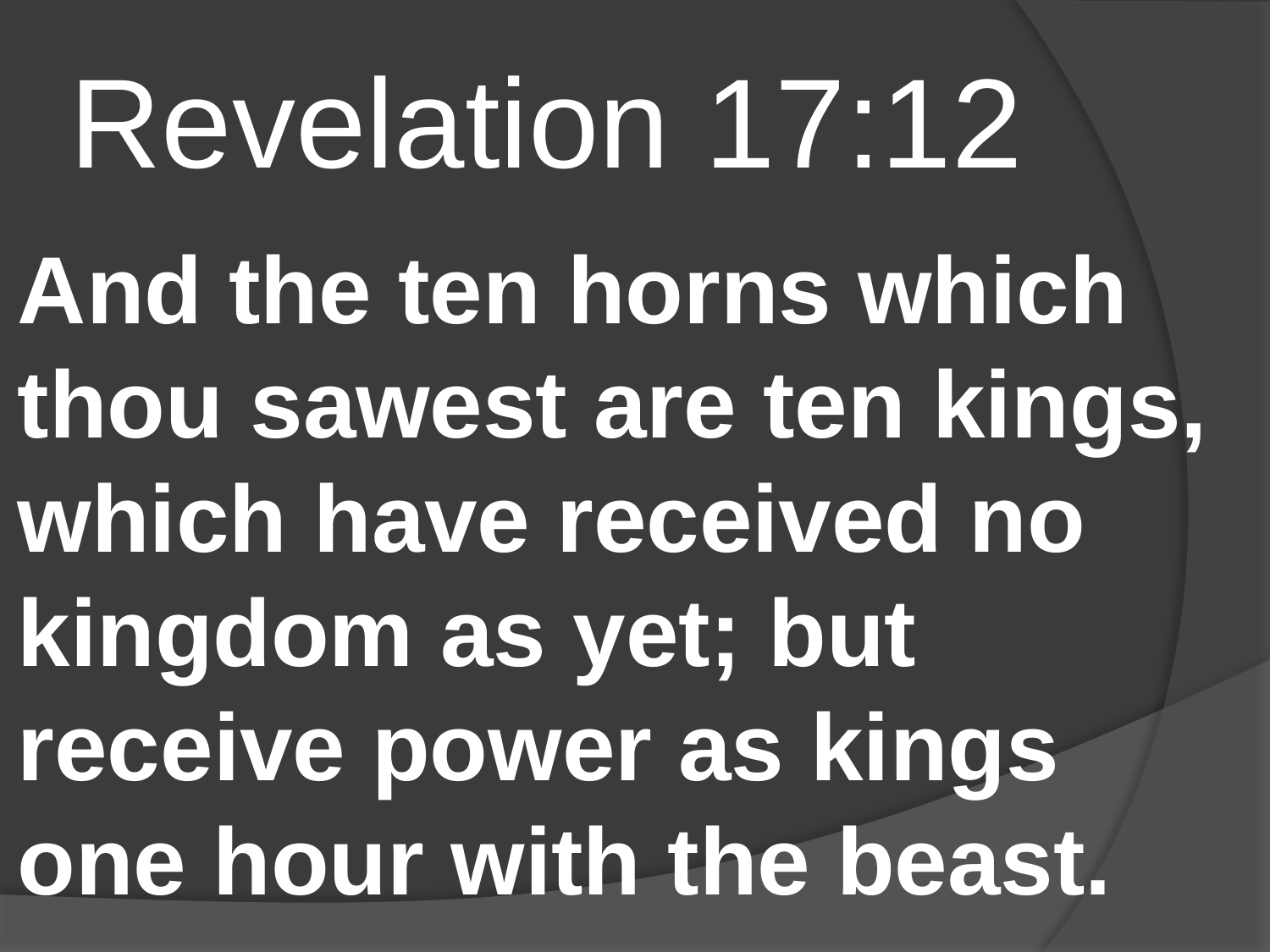

# Revelation 17:12
And the ten horns which thou sawest are ten kings, which have received no kingdom as yet; but receive power as kings one hour with the beast.